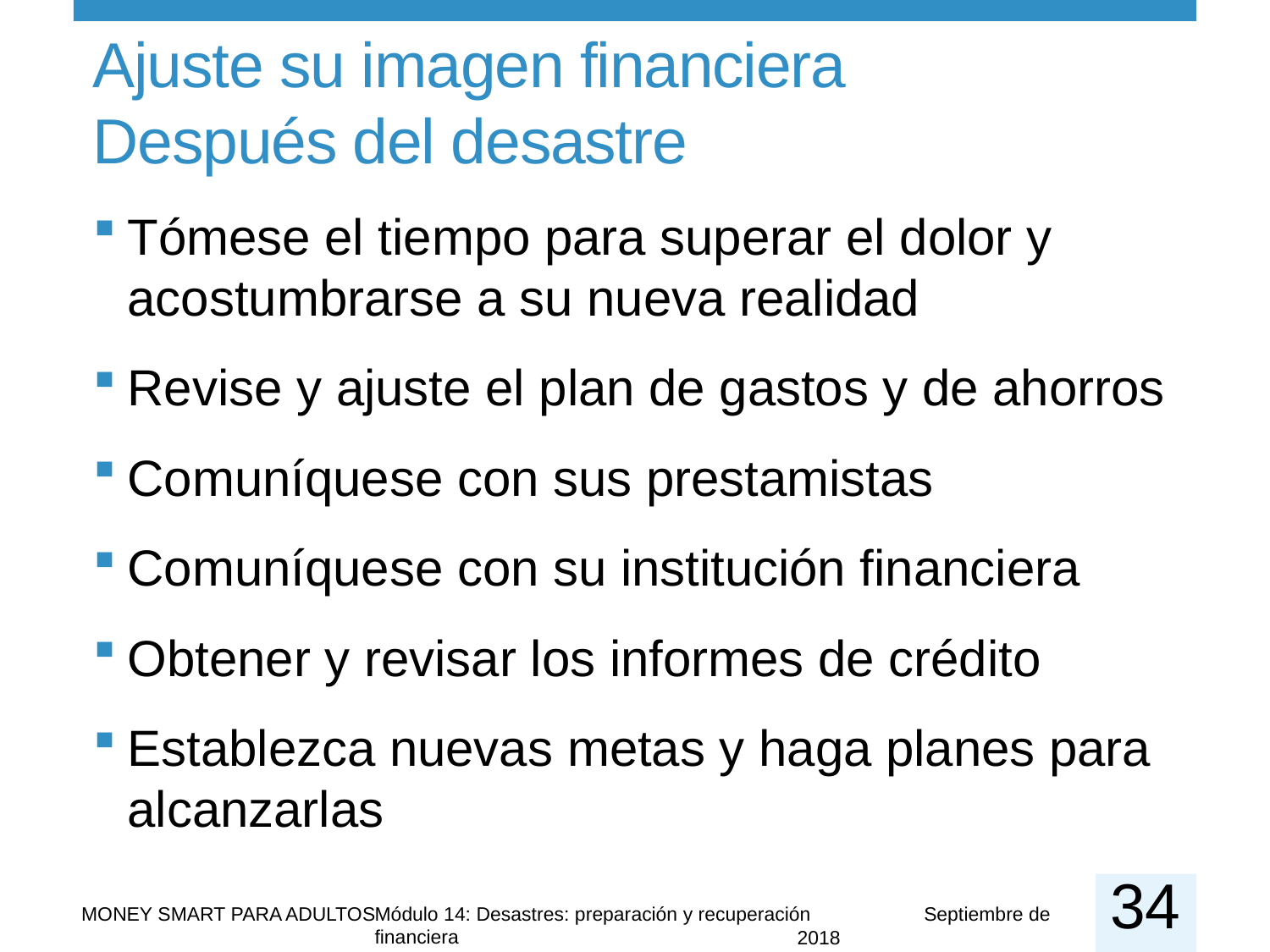

# Ajuste su imagen financiera Después del desastre
Tómese el tiempo para superar el dolor y acostumbrarse a su nueva realidad
Revise y ajuste el plan de gastos y de ahorros
Comuníquese con sus prestamistas
Comuníquese con su institución financiera
Obtener y revisar los informes de crédito
Establezca nuevas metas y haga planes para alcanzarlas
34